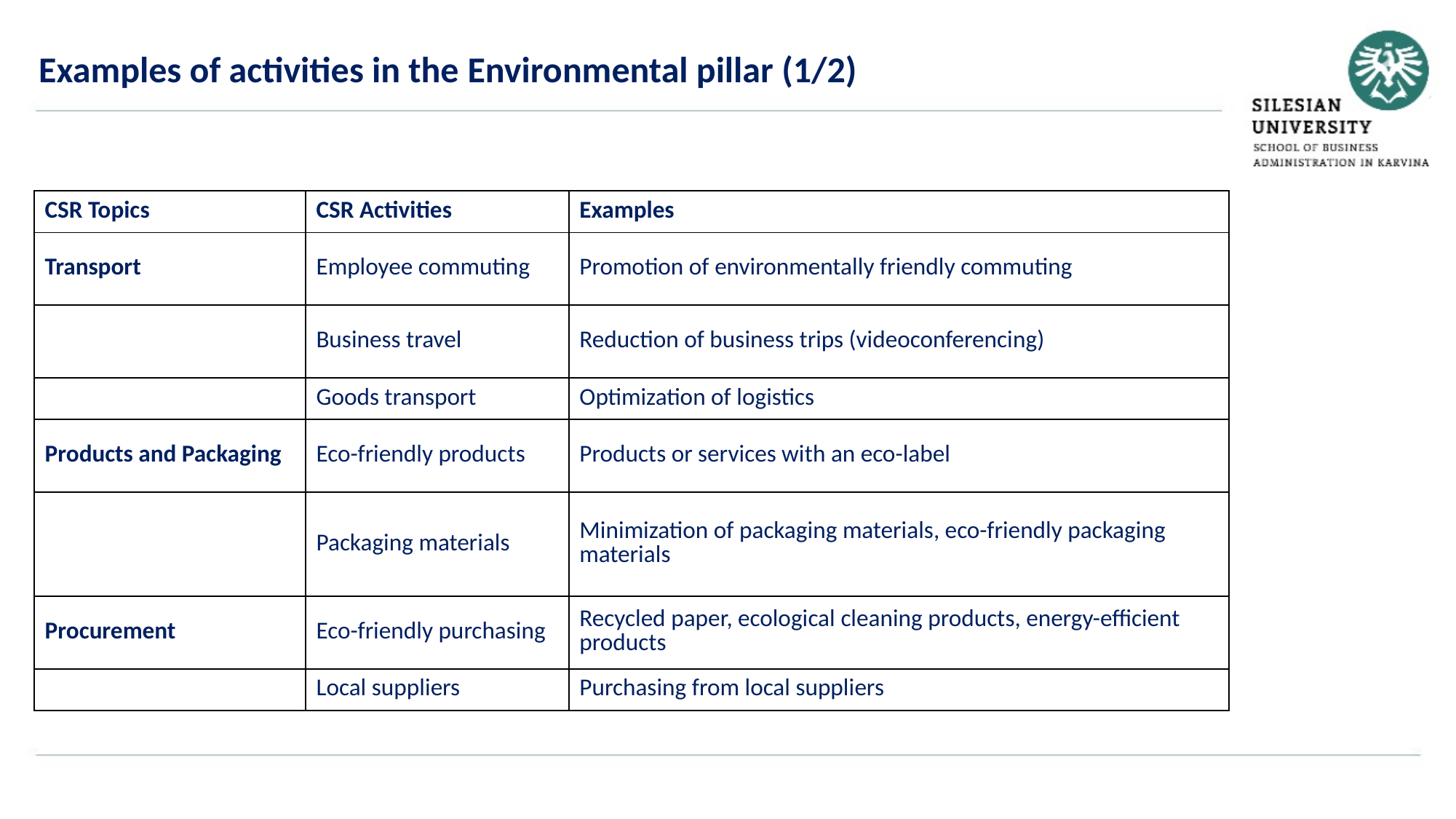

Examples of activities in the Environmental pillar (1/2)

| CSR Topics | CSR Activities | Examples |
| --- | --- | --- |
| Transport | Employee commuting | Promotion of environmentally friendly commuting |
|  | Business travel | Reduction of business trips (videoconferencing) |
|  | Goods transport | Optimization of logistics |
| Products and Packaging | Eco-friendly products | Products or services with an eco-label |
|  | Packaging materials | Minimization of packaging materials, eco-friendly packaging materials |
| Procurement | Eco-friendly purchasing | Recycled paper, ecological cleaning products, energy-efficient products |
|  | Local suppliers | Purchasing from local suppliers |